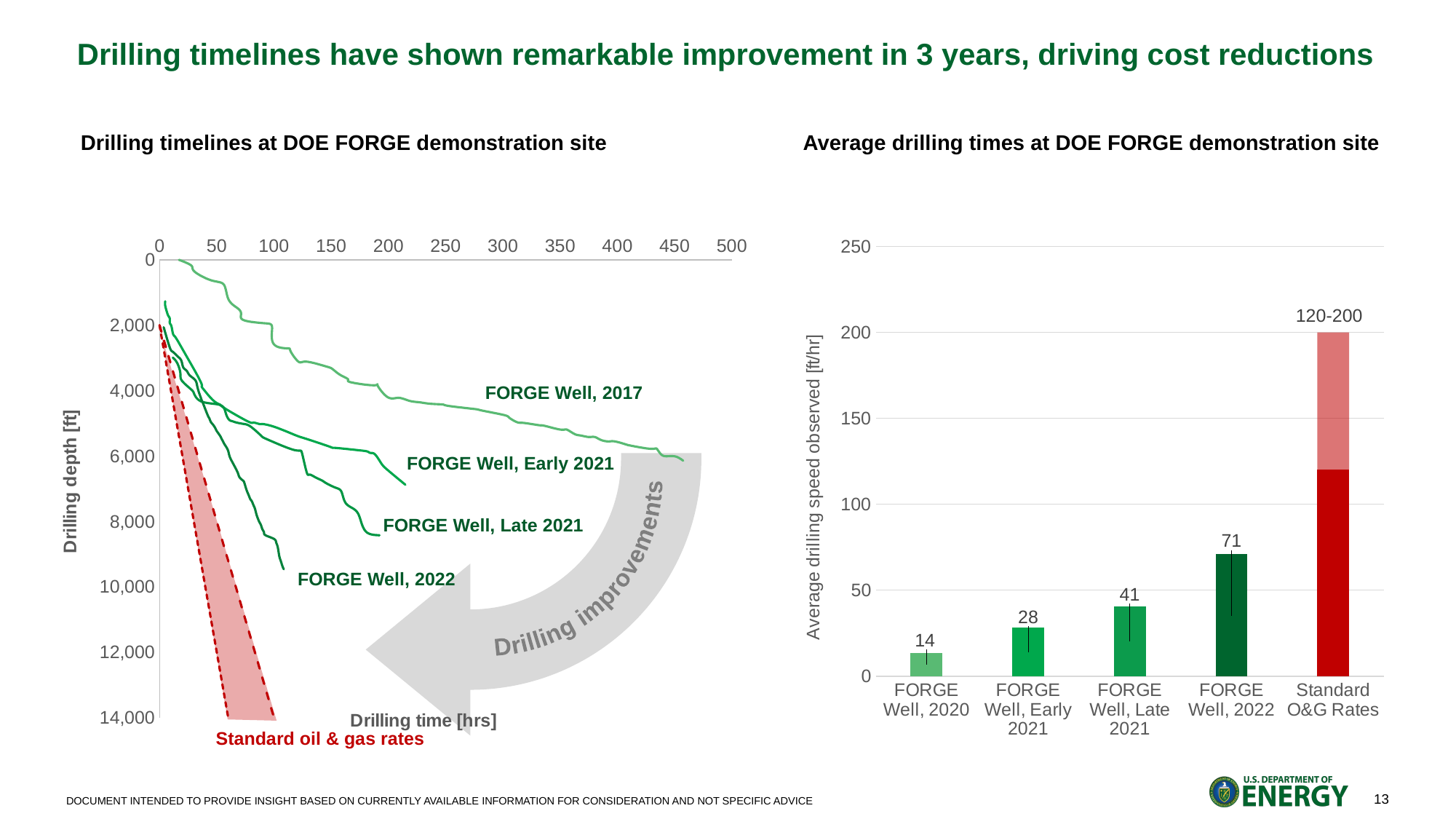

Drilling timelines have shown remarkable improvement in 3 years, driving cost reductions
Drilling timelines at DOE FORGE demonstration site
Average drilling times at DOE FORGE demonstration site

### Chart

| Category | FORGE 78B32 | FORGE 5632 | FORGE 16A(78)32 | FORGE 5832 | 70FT/HR | 300ft/hr |
|---|---|---|---|---|---|---|

### Chart

| Category |  |  |
|---|---|---|
| FORGE Well, 2020 | 13.54845276872962 | None |
| FORGE Well, Early 2021 | 28.368838212160213 | None |
| FORGE Well, Late 2021 | 40.53456776681576 | None |
| FORGE Well, 2022 | 70.8631420297702 | None |
| Standard O&G Rates | 120.0 | 80.0 |
120-200
Drilling improvements

FORGE Well, 2017
FORGE Well, Early 2021
FORGE Well, Late 2021
FORGE Well, 2022

Standard oil & gas rates